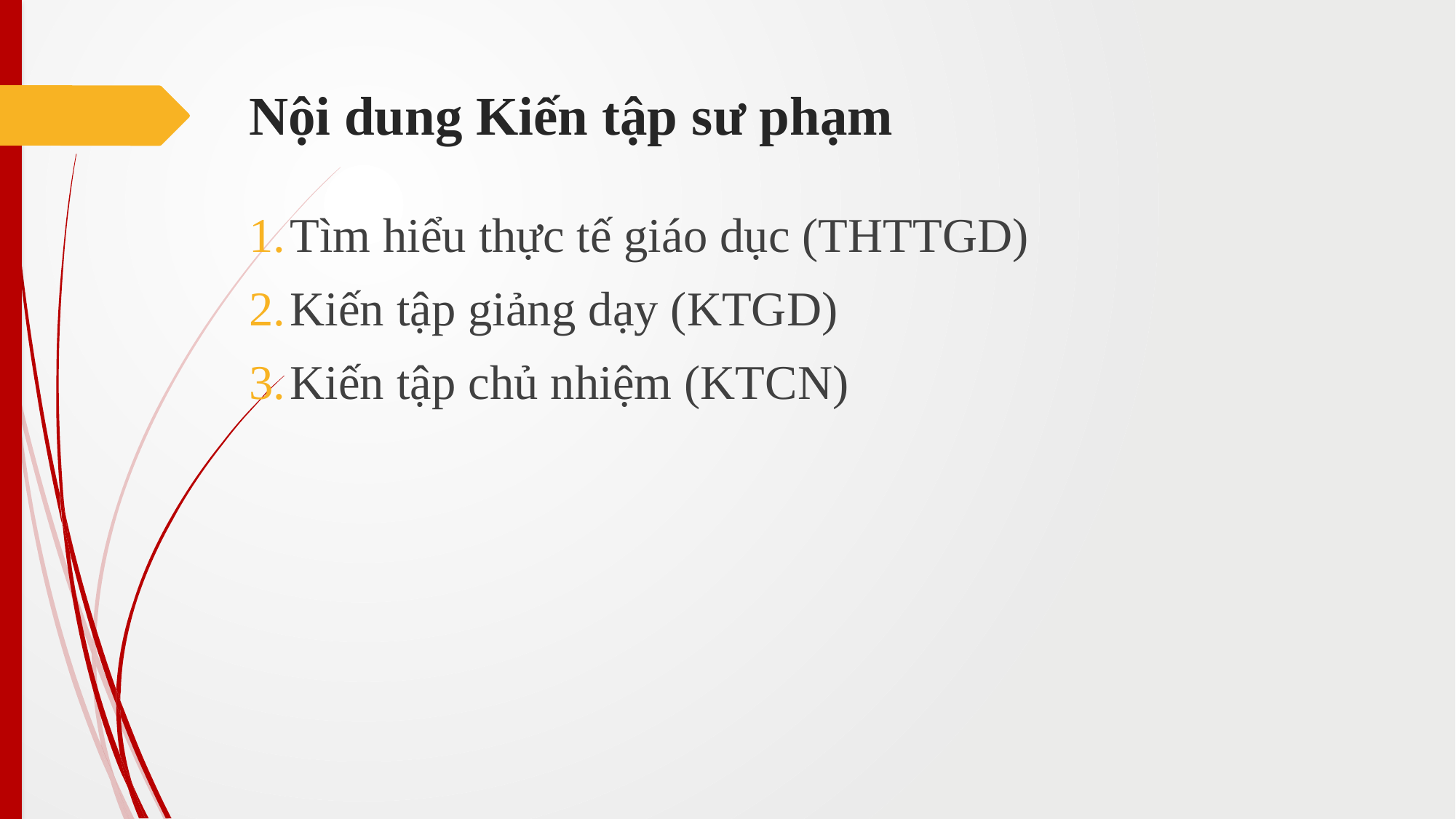

# Nội dung Kiến tập sư phạm
Tìm hiểu thực tế giáo dục (THTTGD)
Kiến tập giảng dạy (KTGD)
Kiến tập chủ nhiệm (KTCN)